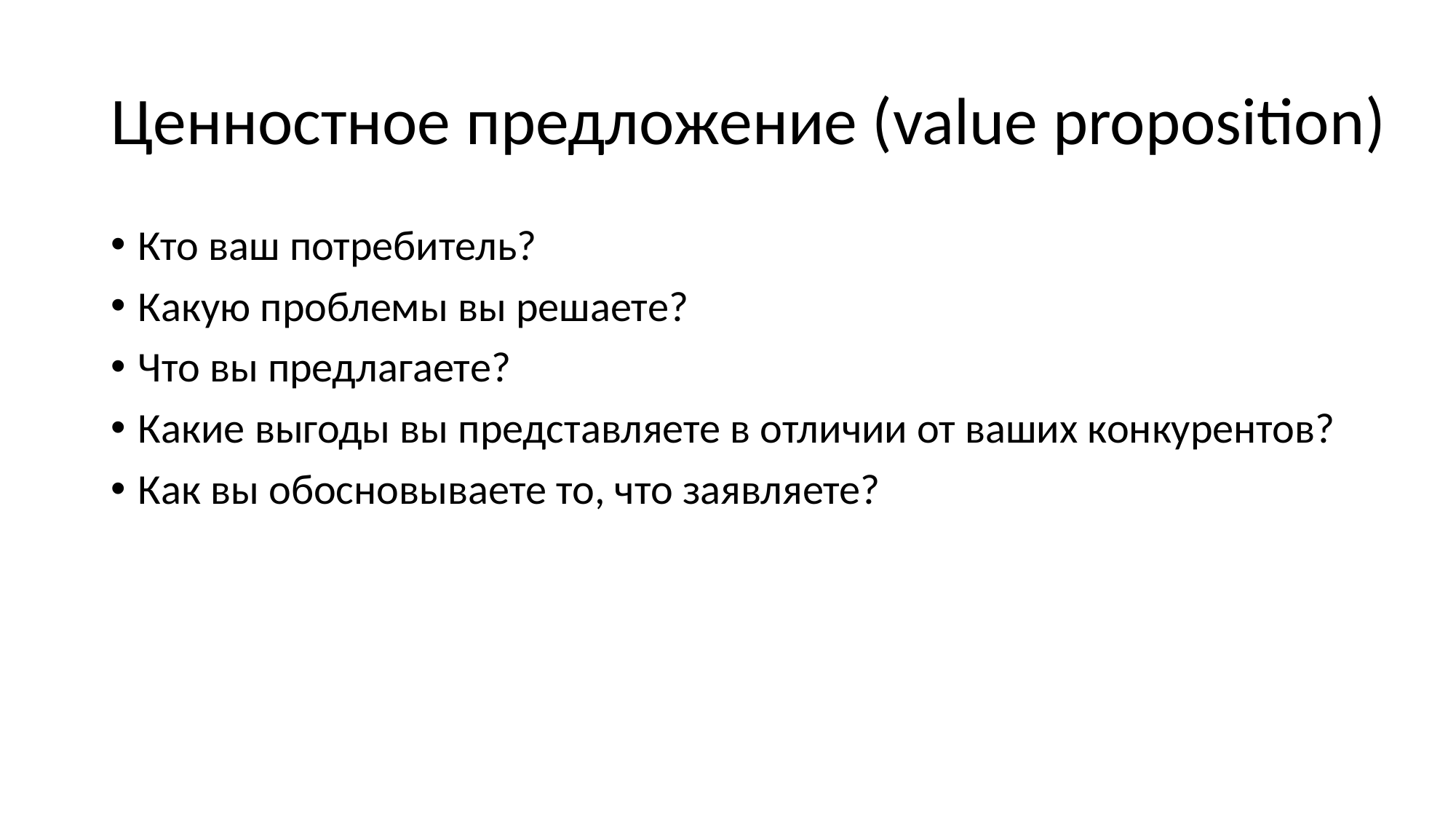

# Ценностное предложение (value proposition)
Кто ваш потребитель?
Какую проблемы вы решаете?
Что вы предлагаете?
Какие выгоды вы представляете в отличии от ваших конкурентов?
Как вы обосновываете то, что заявляете?